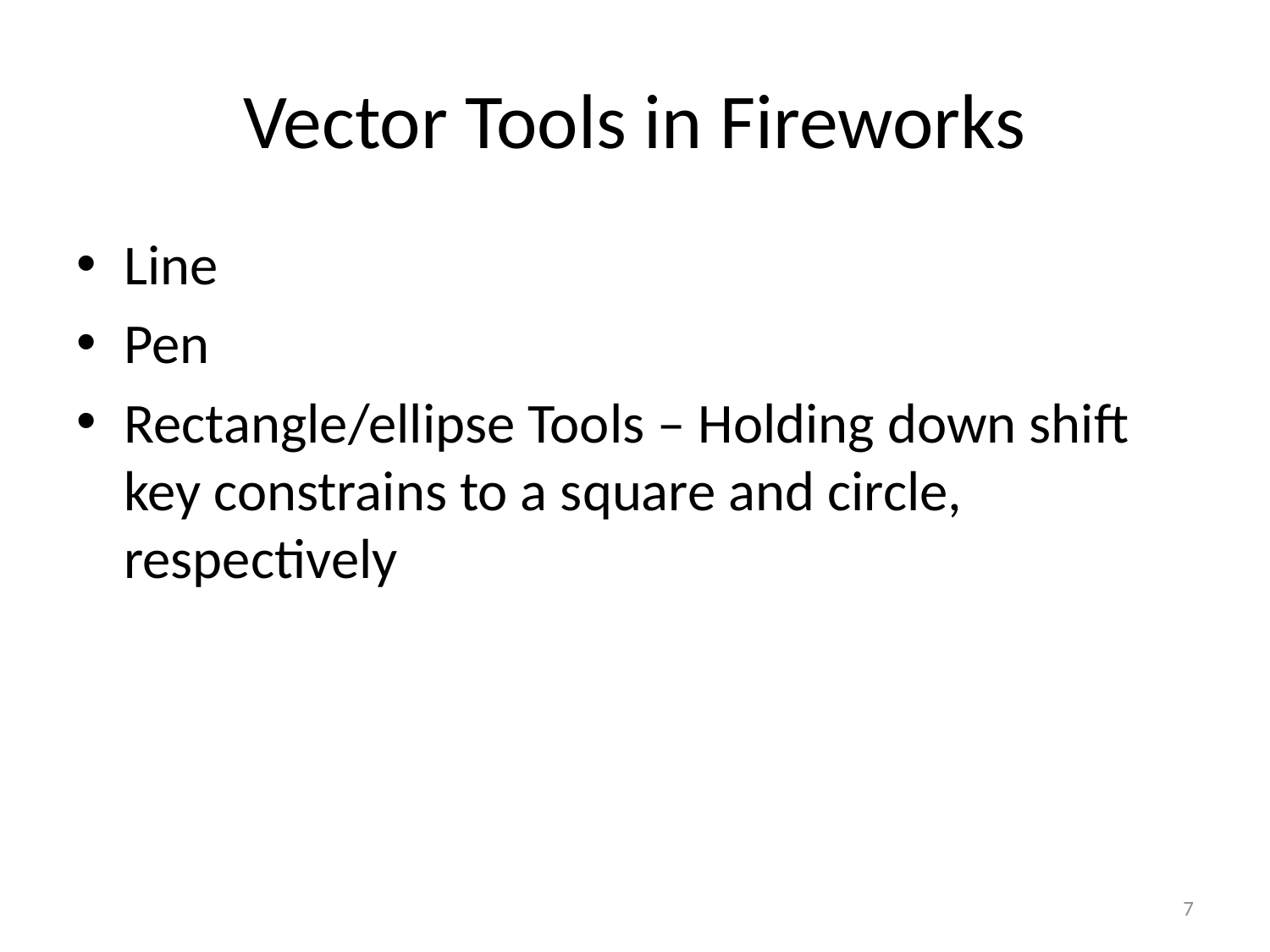

# Vector Tools in Fireworks
Line
Pen
Rectangle/ellipse Tools – Holding down shift key constrains to a square and circle, respectively
7